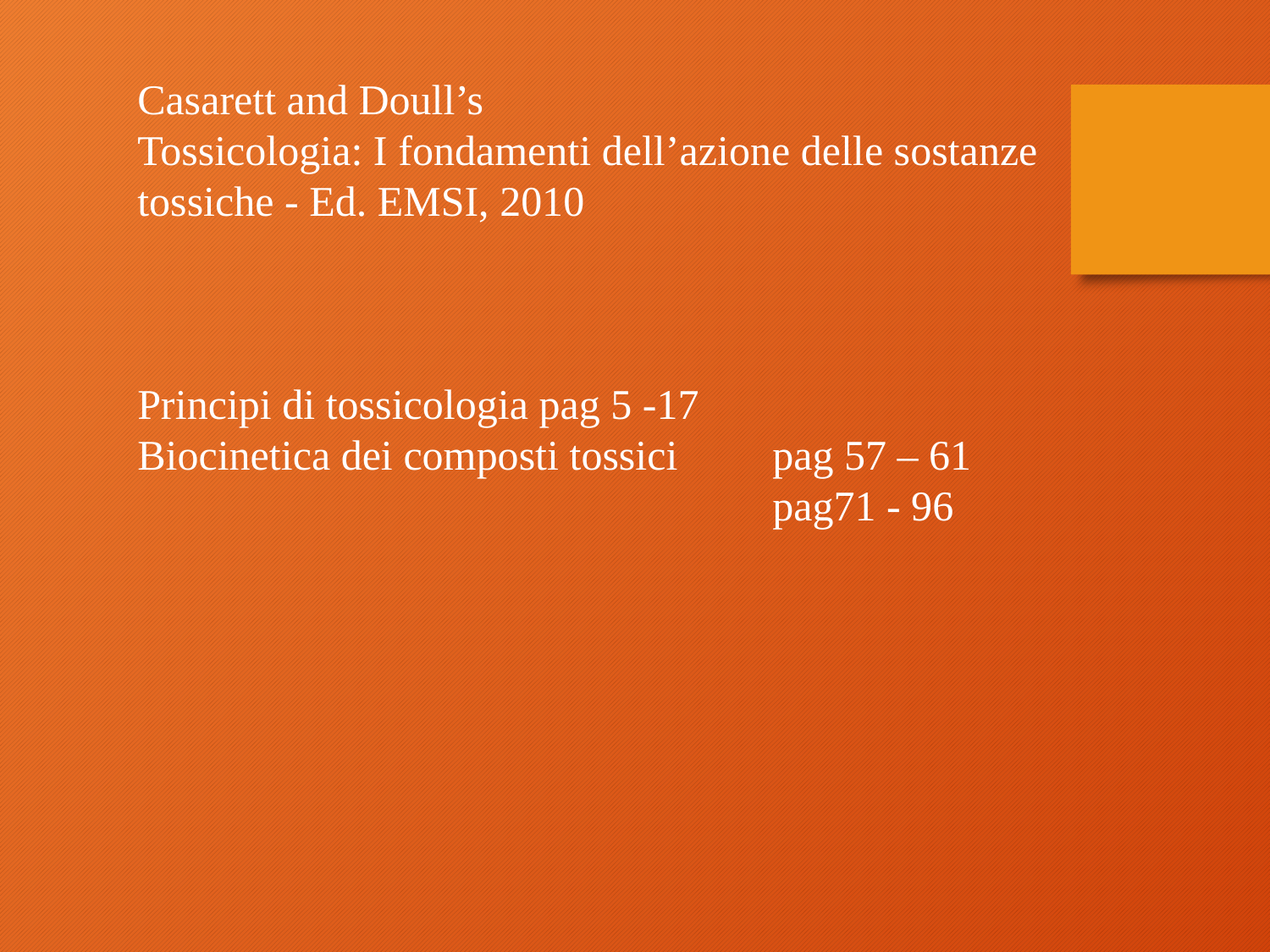

Casarett and Doull’s
Tossicologia: I fondamenti dell’azione delle sostanze tossiche - Ed. EMSI, 2010

Principi di tossicologia pag 5 -17
Biocinetica dei composti tossici 	pag 57 – 61
					pag71 - 96